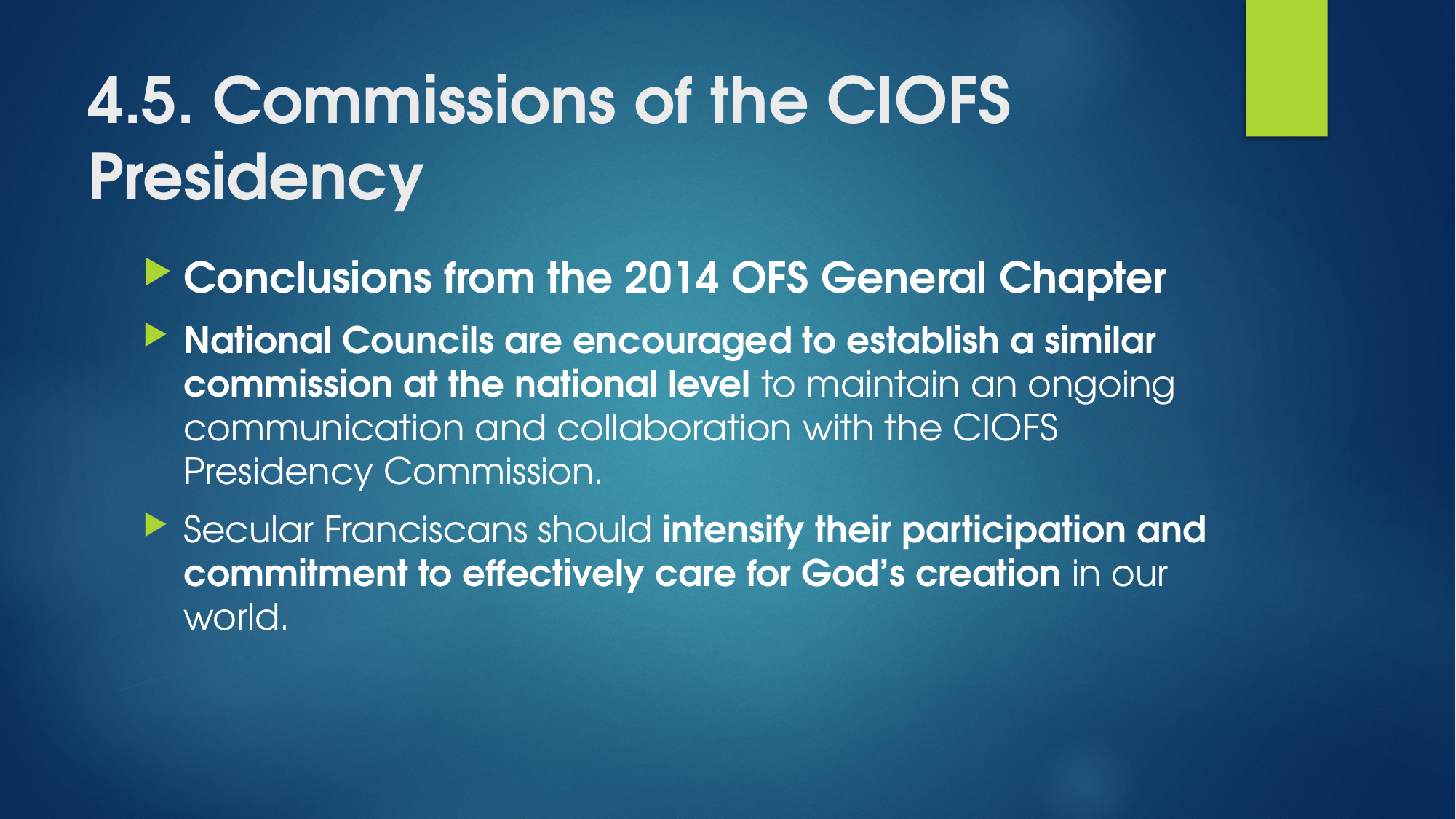

# 4.5. Commissions of the CIOFS Presidency
Conclusions from the 2014 OFS General Chapter
National Councils are encouraged to establish a similar commission at the national level to maintain an ongoing communication and collaboration with the CIOFS Presidency Commission.
Secular Franciscans should intensify their participation and commitment to effectively care for God’s creation in our world.